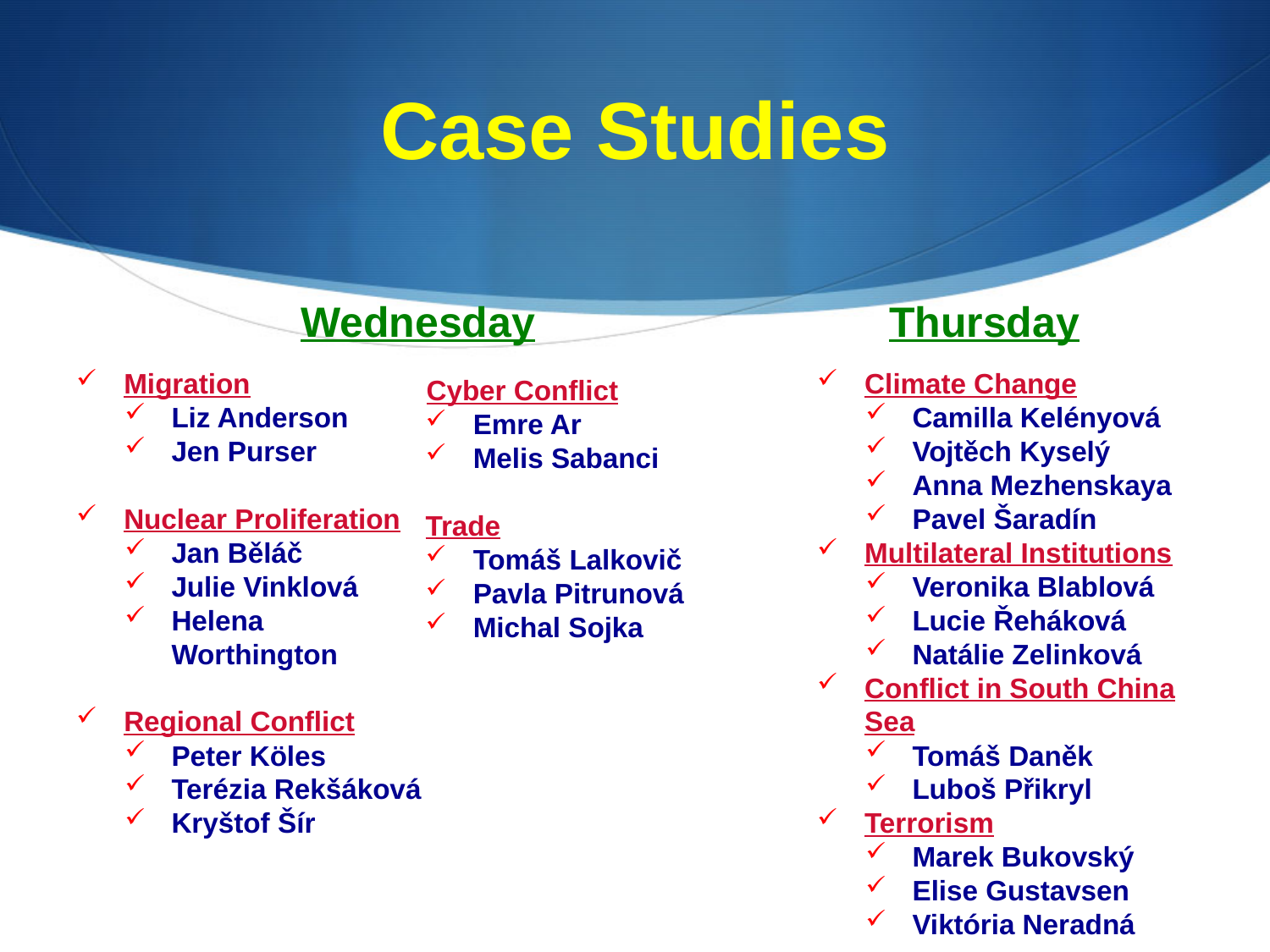

# Case Studies
Wednesday
Thursday
Migration
Liz Anderson
Jen Purser

Nuclear Proliferation
Jan Běláč
Julie Vinklová
Helena Worthington

Regional Conflict
Peter Köles
Terézia Rekšáková
Kryštof Šír
Climate Change
Camilla Kelényová
Vojtěch Kyselý
Anna Mezhenskaya
Pavel Šaradín
Multilateral Institutions
Veronika Blablová
Lucie Řeháková
Natálie Zelinková
Conflict in South China Sea
Tomáš Daněk
Luboš Přikryl
Terrorism
Marek Bukovský
Elise Gustavsen
Viktória Neradná
Cyber Conflict
Emre Ar
Melis Sabanci

Trade
Tomáš Lalkovič
Pavla Pitrunová
Michal Sojka